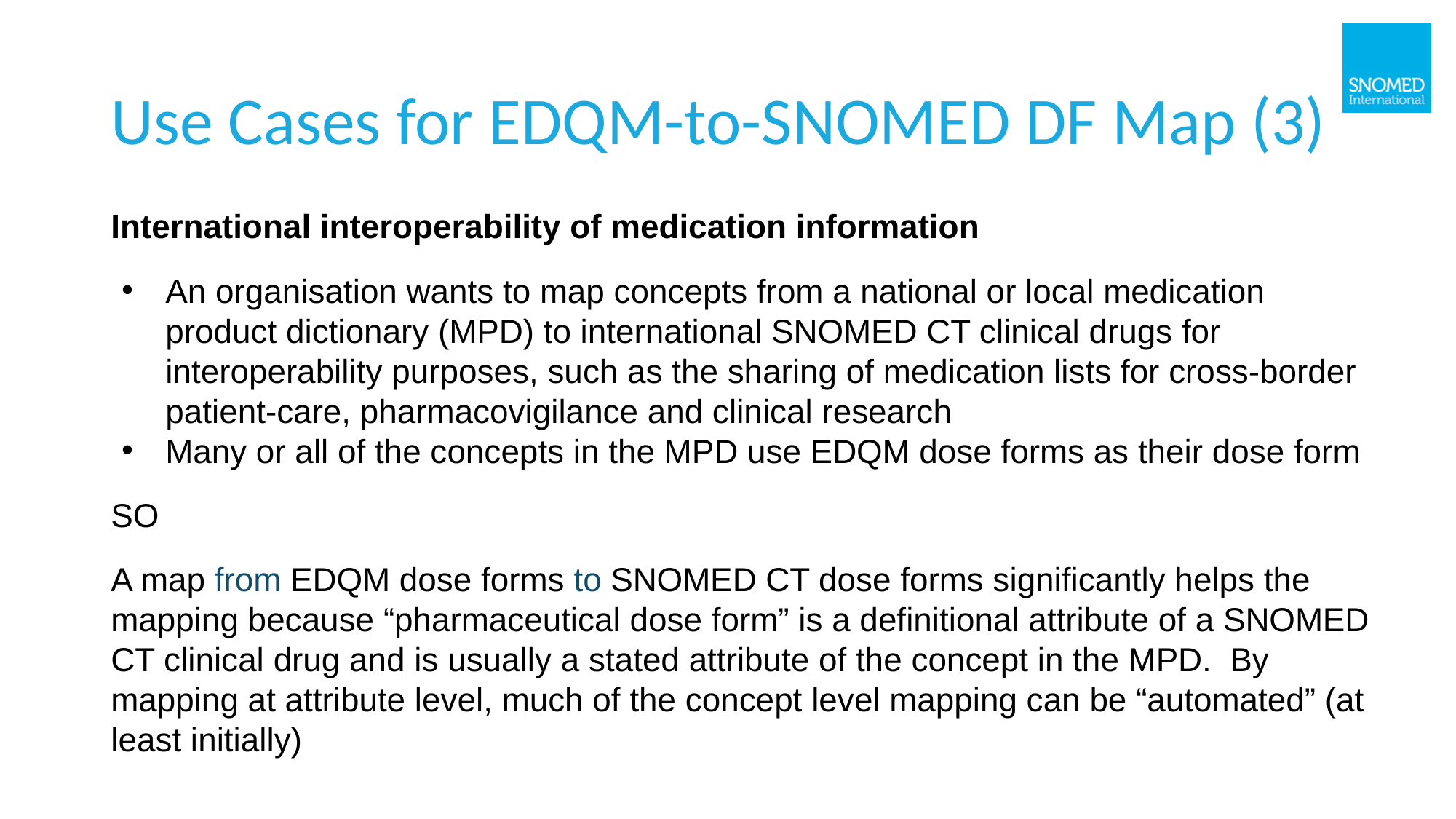

# Use Cases for EDQM-to-SNOMED DF Map (3)
International interoperability of medication information
An organisation wants to map concepts from a national or local medication product dictionary (MPD) to international SNOMED CT clinical drugs for interoperability purposes, such as the sharing of medication lists for cross-border patient-care, pharmacovigilance and clinical research
Many or all of the concepts in the MPD use EDQM dose forms as their dose form
SO
A map from EDQM dose forms to SNOMED CT dose forms significantly helps the mapping because “pharmaceutical dose form” is a definitional attribute of a SNOMED CT clinical drug and is usually a stated attribute of the concept in the MPD.  By mapping at attribute level, much of the concept level mapping can be “automated” (at least initially)